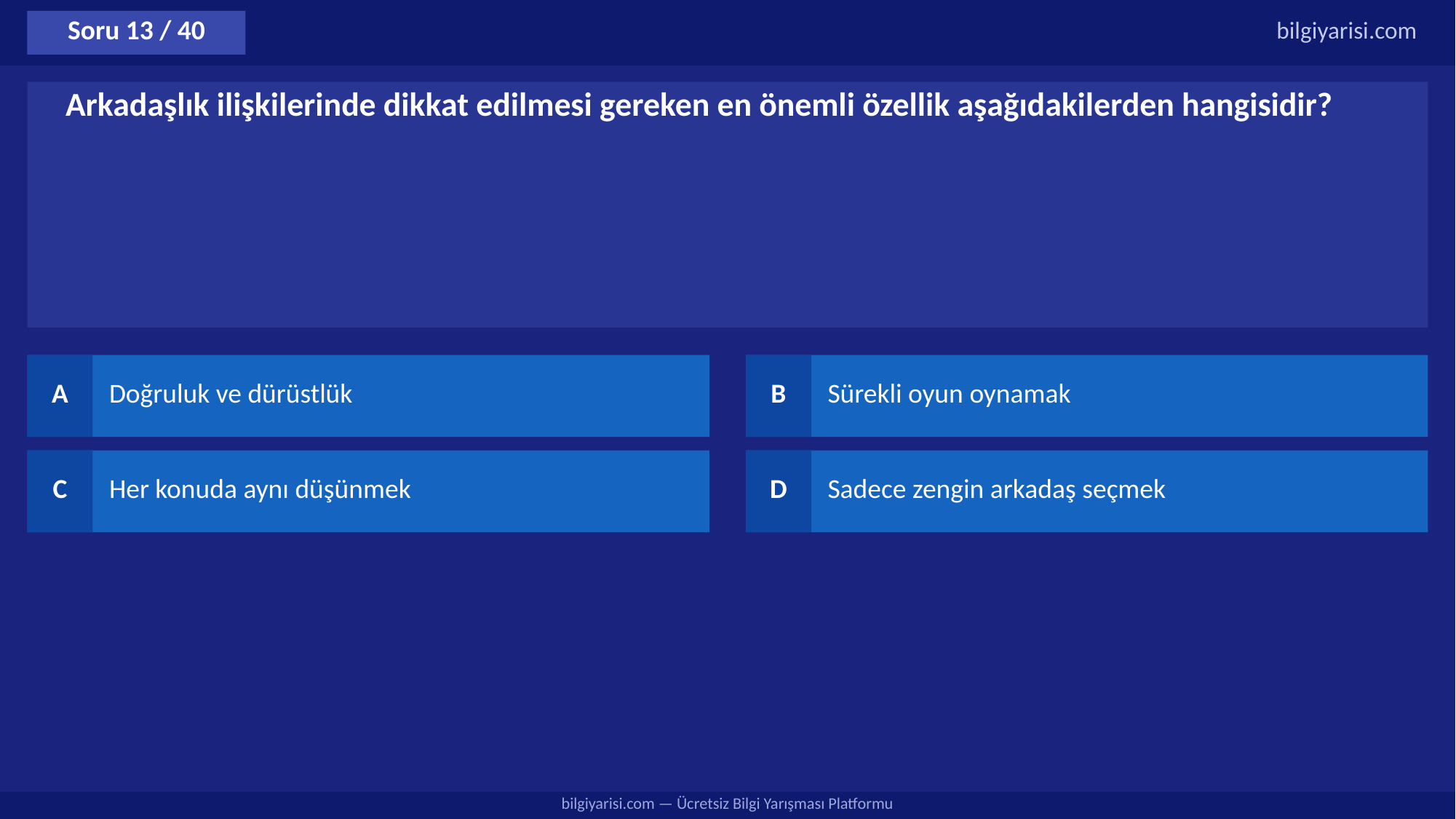

Soru 13 / 40
bilgiyarisi.com

Arkadaşlık ilişkilerinde dikkat edilmesi gereken en önemli özellik aşağıdakilerden hangisidir?

A
Doğruluk ve dürüstlük

B
Sürekli oyun oynamak

C
Her konuda aynı düşünmek

D
Sadece zengin arkadaş seçmek
bilgiyarisi.com — Ücretsiz Bilgi Yarışması Platformu